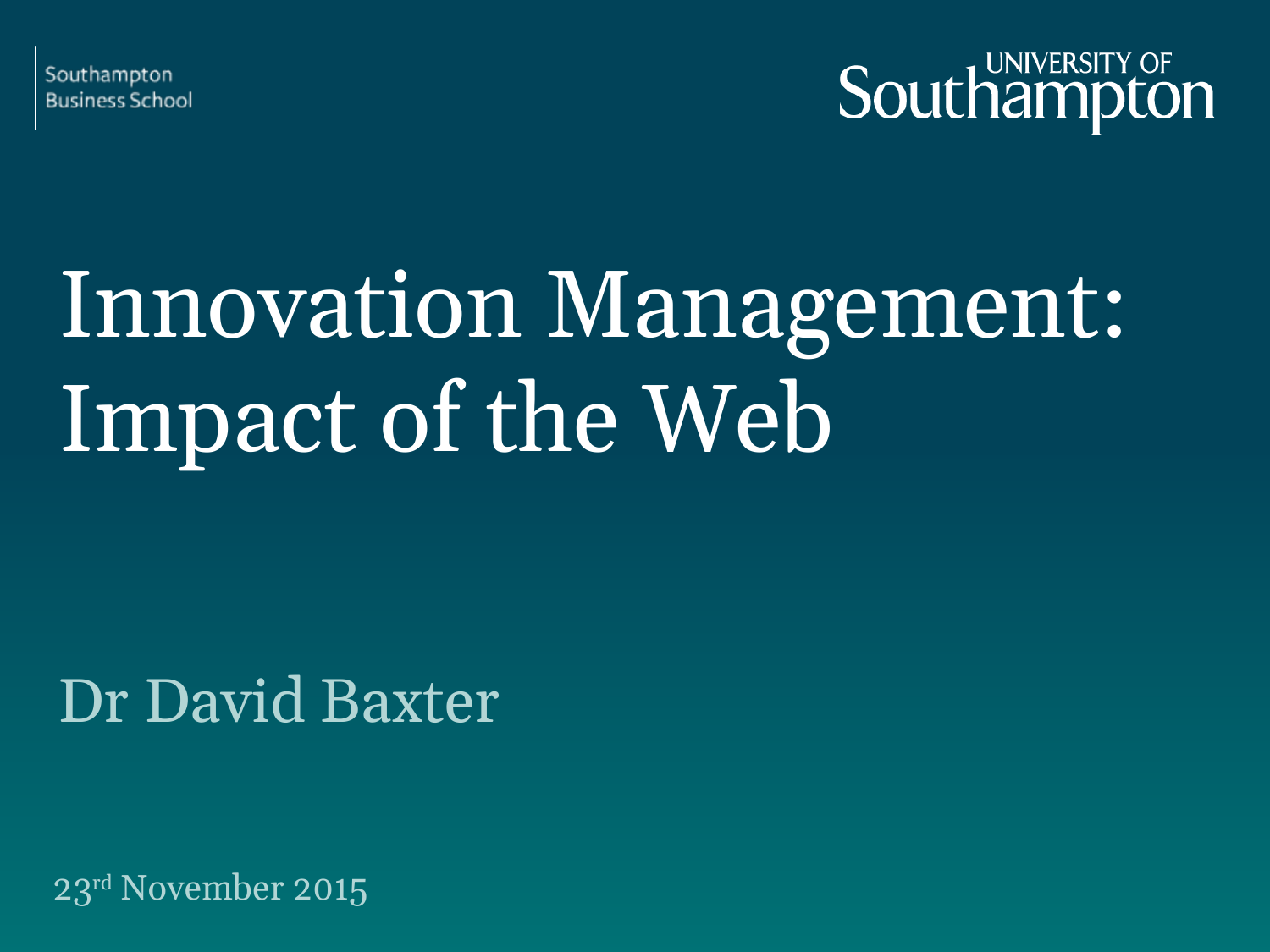

# Innovation Management: Impact of the Web
Dr David Baxter
23rd November 2015